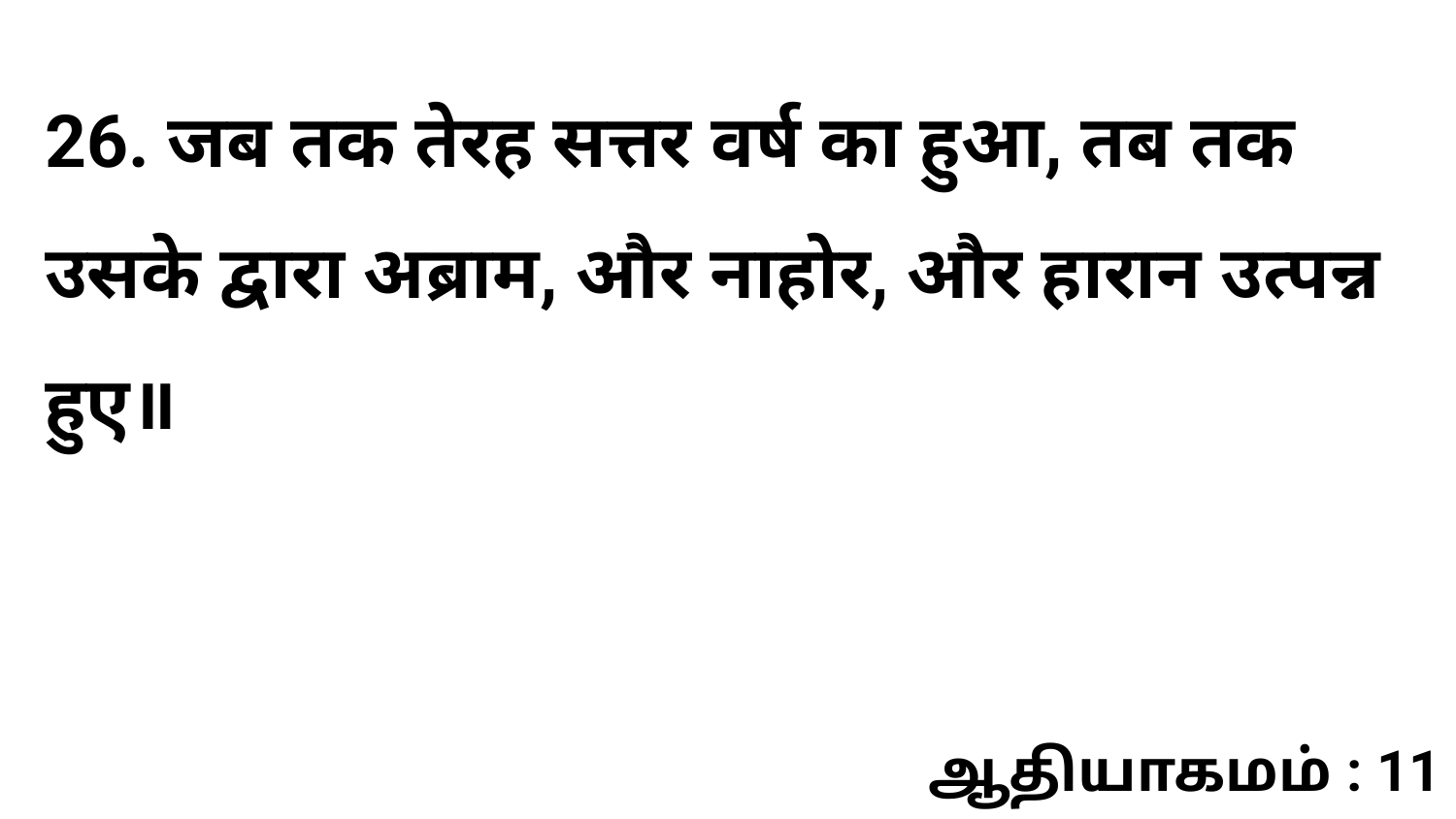

26. जब तक तेरह सत्तर वर्ष का हुआ, तब तक उसके द्वारा अब्राम, और नाहोर, और हारान उत्पन्न हुए॥
ஆதியாகமம் : 11